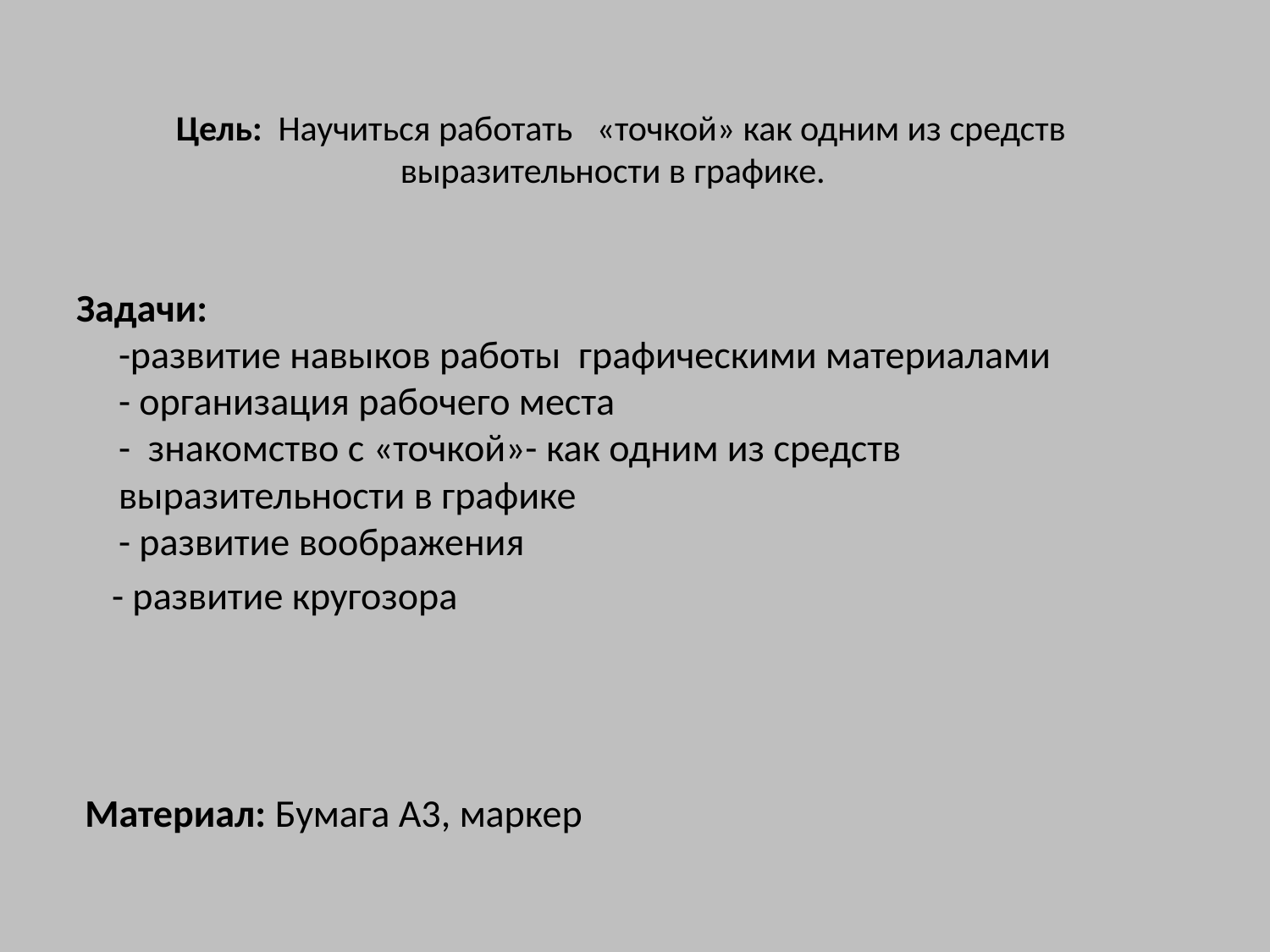

# Цель:  Научиться работать   «точкой» как одним из средств выразительности в графике.

Задачи:
-развитие навыков работы  графическими материалами
- организация рабочего места
-  знакомство с «точкой»- как одним из средств    выразительности в графике
- развитие воображения
    - развитие кругозора

 Материал: Бумага А3, маркер